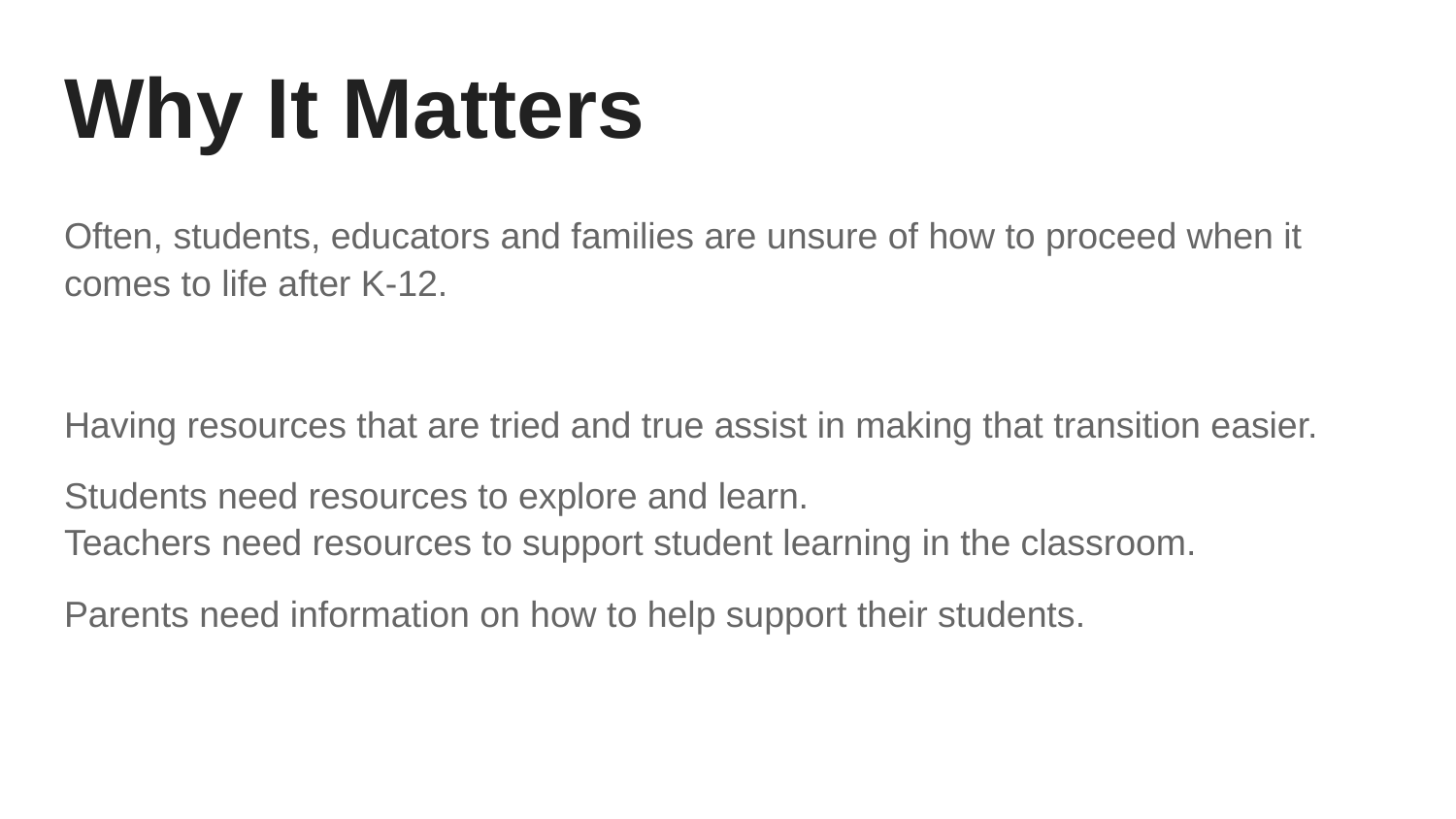

# Why It Matters
Often, students, educators and families are unsure of how to proceed when it comes to life after K-12.

Having resources that are tried and true assist in making that transition easier.
Students need resources to explore and learn.
Teachers need resources to support student learning in the classroom.
Parents need information on how to help support their students.